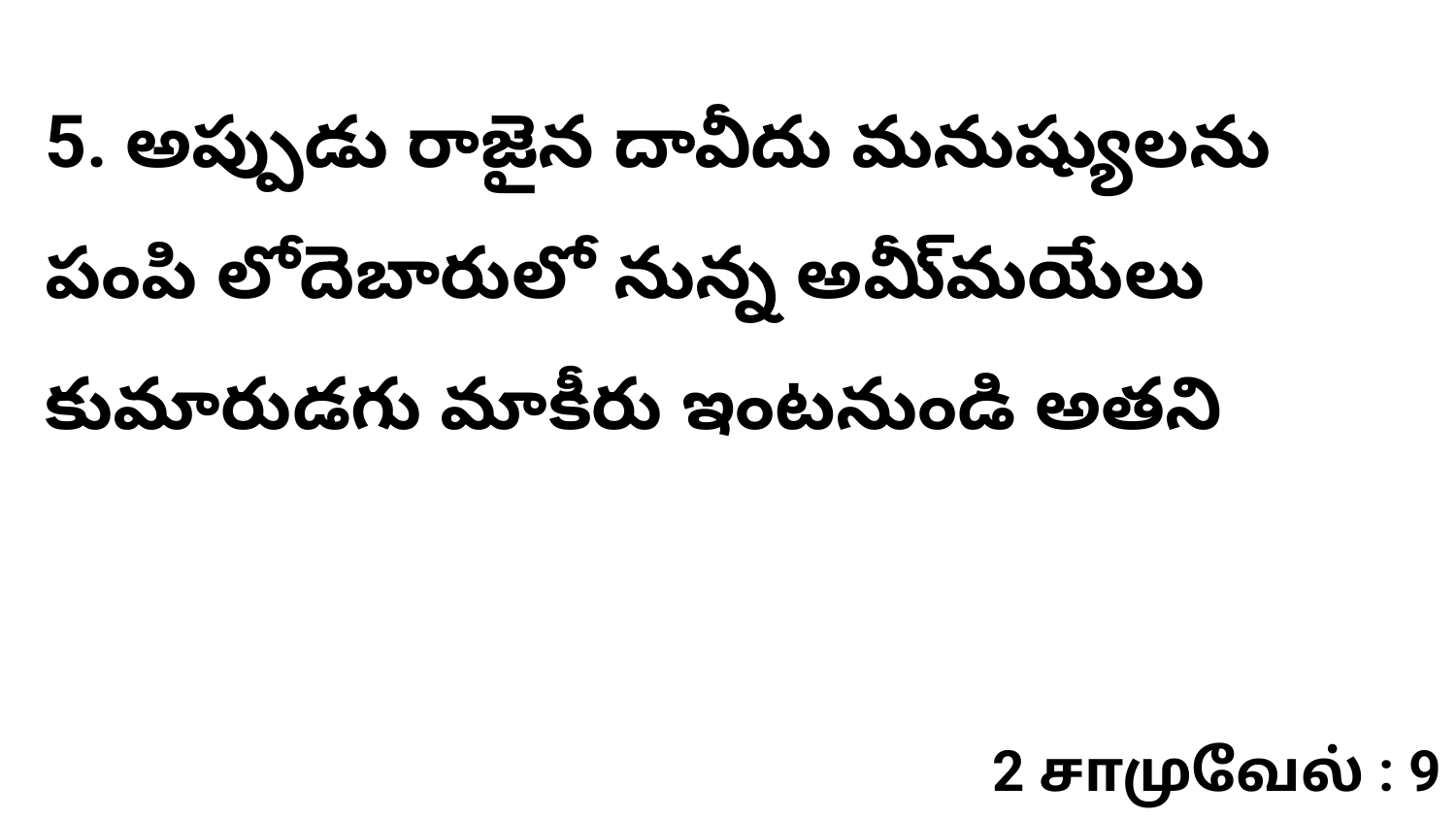

5. అప్పుడు రాజైన దావీదు మనుష్యులను పంపి లోదెబారులో నున్న అమీ్మయేలు కుమారుడగు మాకీరు ఇంటనుండి అతని
2 சாமுவேல் : 9